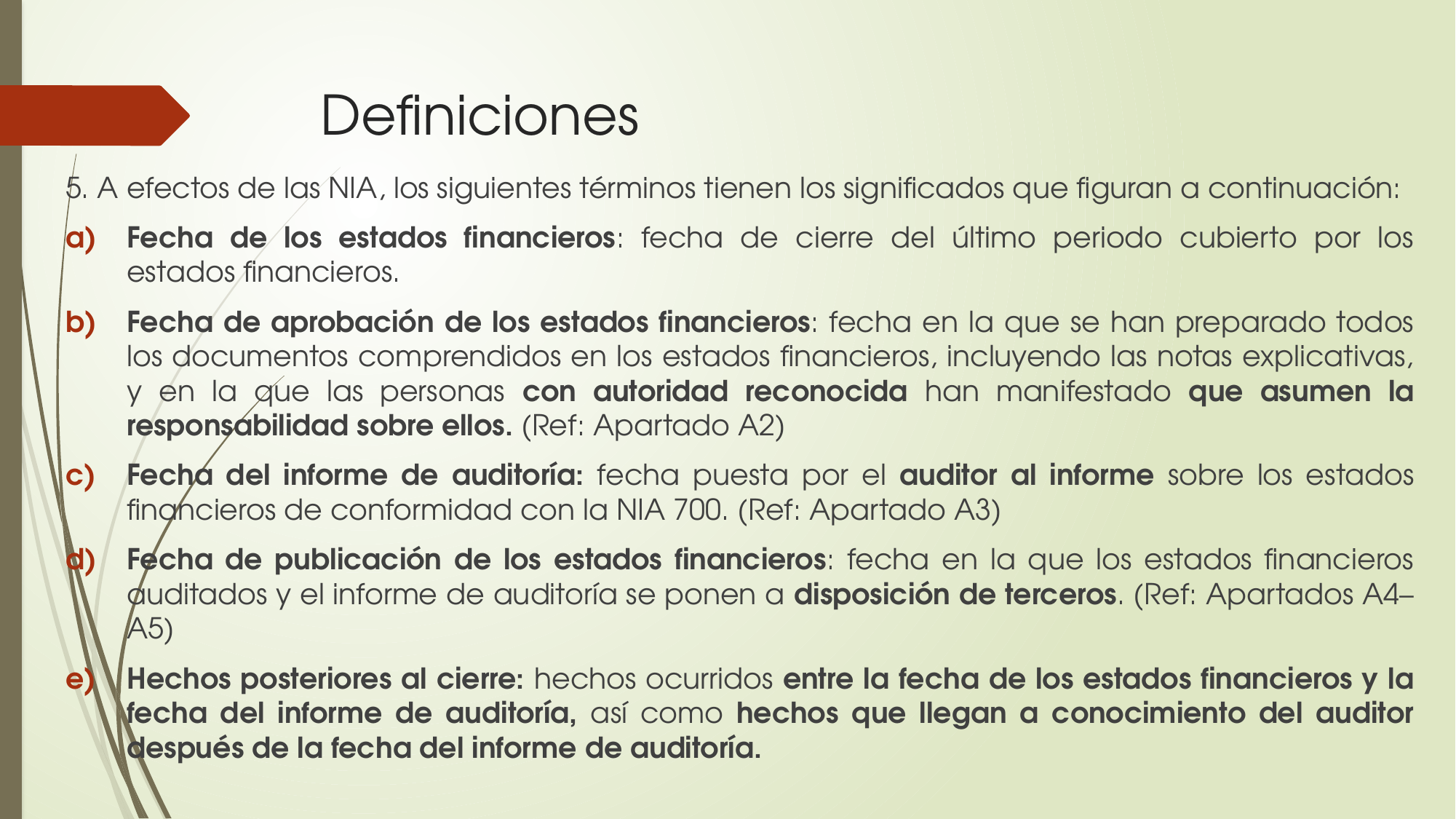

# Definiciones
5. A efectos de las NIA, los siguientes términos tienen los significados que figuran a continuación:
Fecha de los estados financieros: fecha de cierre del último periodo cubierto por los estados financieros.
Fecha de aprobación de los estados financieros: fecha en la que se han preparado todos los documentos comprendidos en los estados financieros, incluyendo las notas explicativas, y en la que las personas con autoridad reconocida han manifestado que asumen la responsabilidad sobre ellos. (Ref: Apartado A2)
Fecha del informe de auditoría: fecha puesta por el auditor al informe sobre los estados financieros de conformidad con la NIA 700. (Ref: Apartado A3)
Fecha de publicación de los estados financieros: fecha en la que los estados financieros auditados y el informe de auditoría se ponen a disposición de terceros. (Ref: Apartados A4–A5)
Hechos posteriores al cierre: hechos ocurridos entre la fecha de los estados financieros y la fecha del informe de auditoría, así como hechos que llegan a conocimiento del auditor después de la fecha del informe de auditoría.